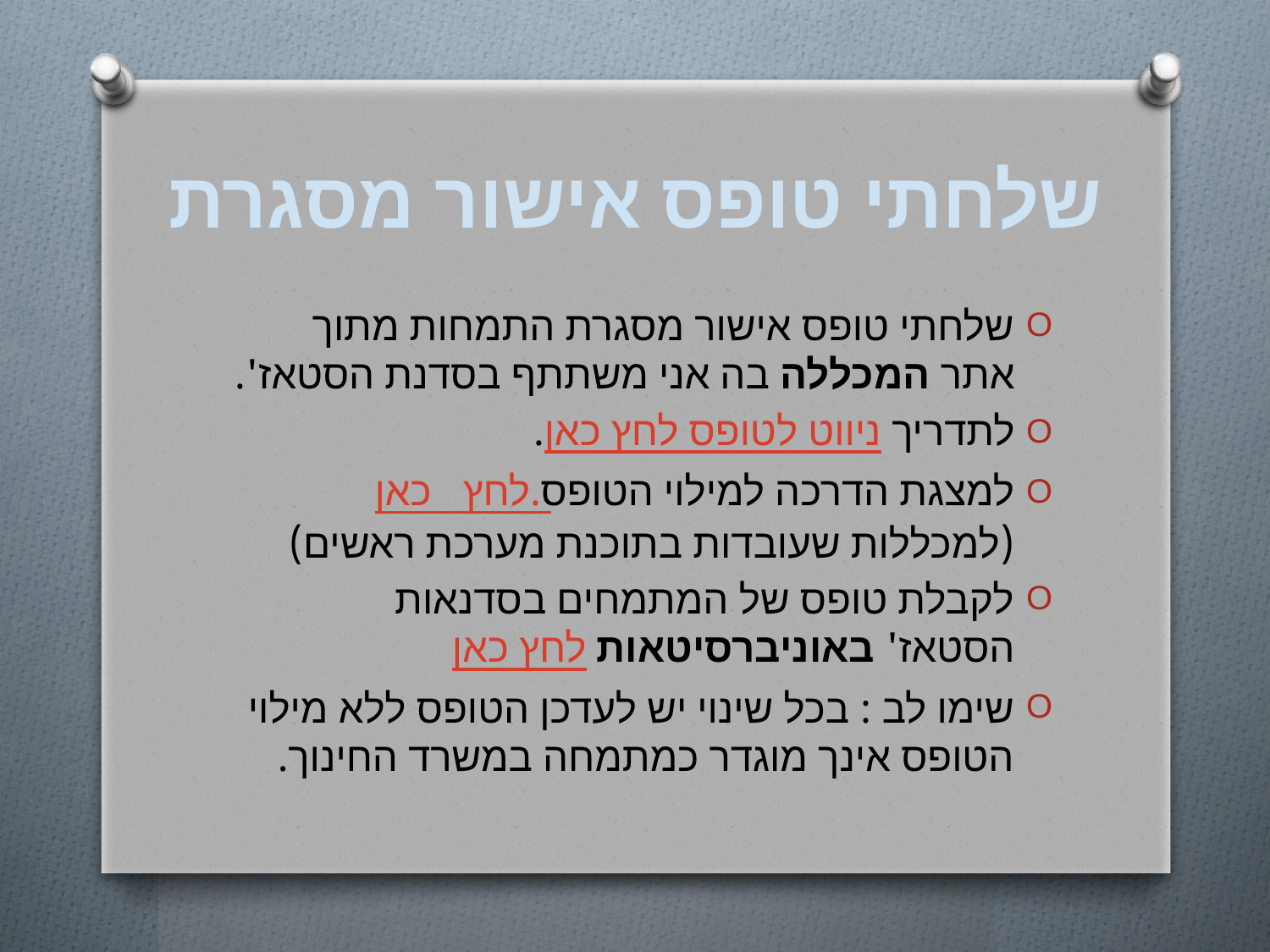

# שלחתי טופס אישור מסגרת
שלחתי טופס אישור מסגרת התמחות מתוך אתר המכללה בה אני משתתף בסדנת הסטאז'.
לתדריך ניווט לטופס לחץ כאן.
למצגת הדרכה למילוי הטופס לחץ כאן. (למכללות שעובדות בתוכנת מערכת ראשים)
לקבלת טופס של המתמחים בסדנאות הסטאז' באוניברסיטאות לחץ כאן
שימו לב : בכל שינוי יש לעדכן הטופס ללא מילוי הטופס אינך מוגדר כמתמחה במשרד החינוך.